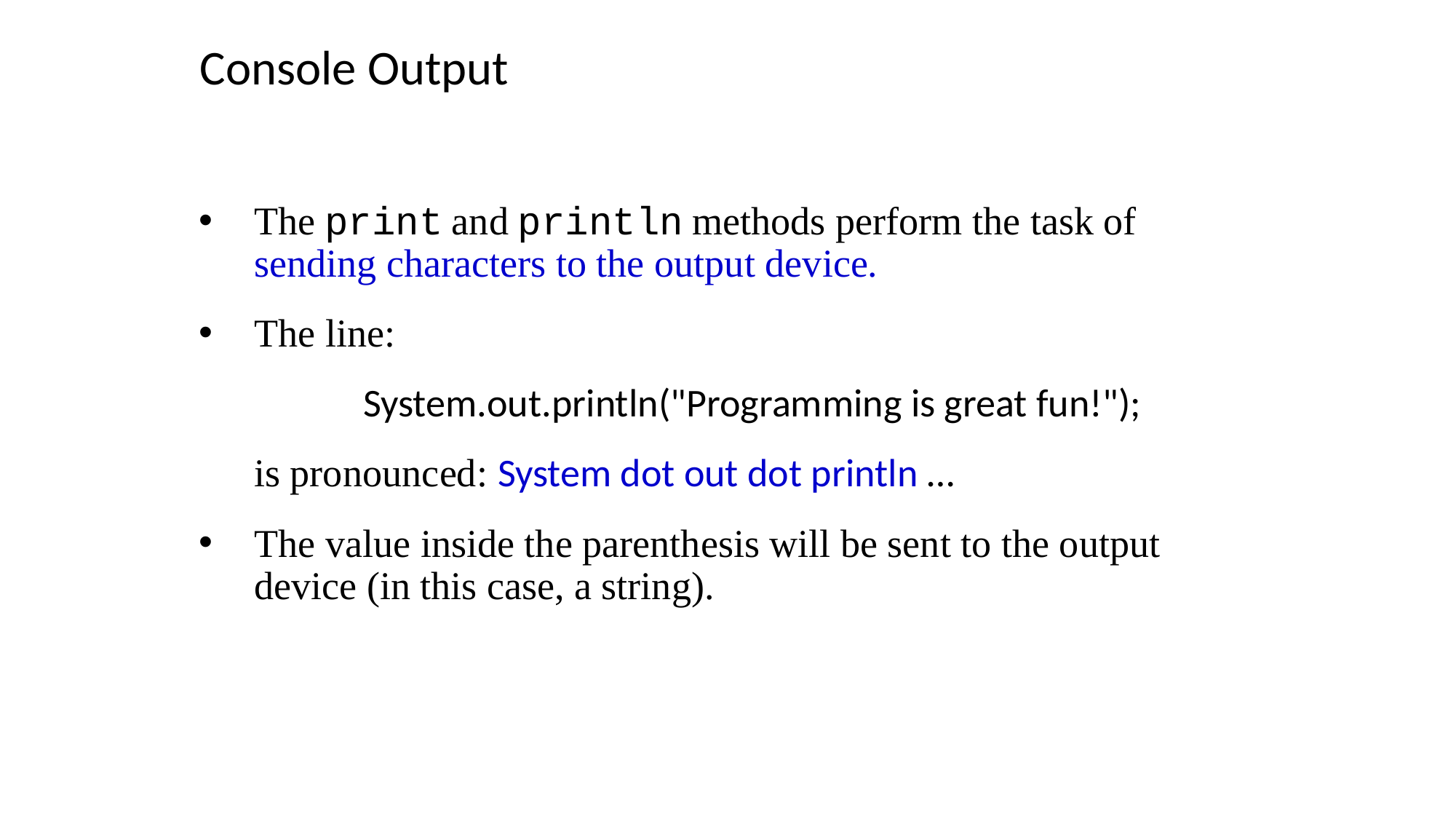

Console Output
The print and println methods perform the task of sending characters to the output device.
The line:
		System.out.println("Programming is great fun!");
	is pronounced: System dot out dot println …
The value inside the parenthesis will be sent to the output device (in this case, a string).